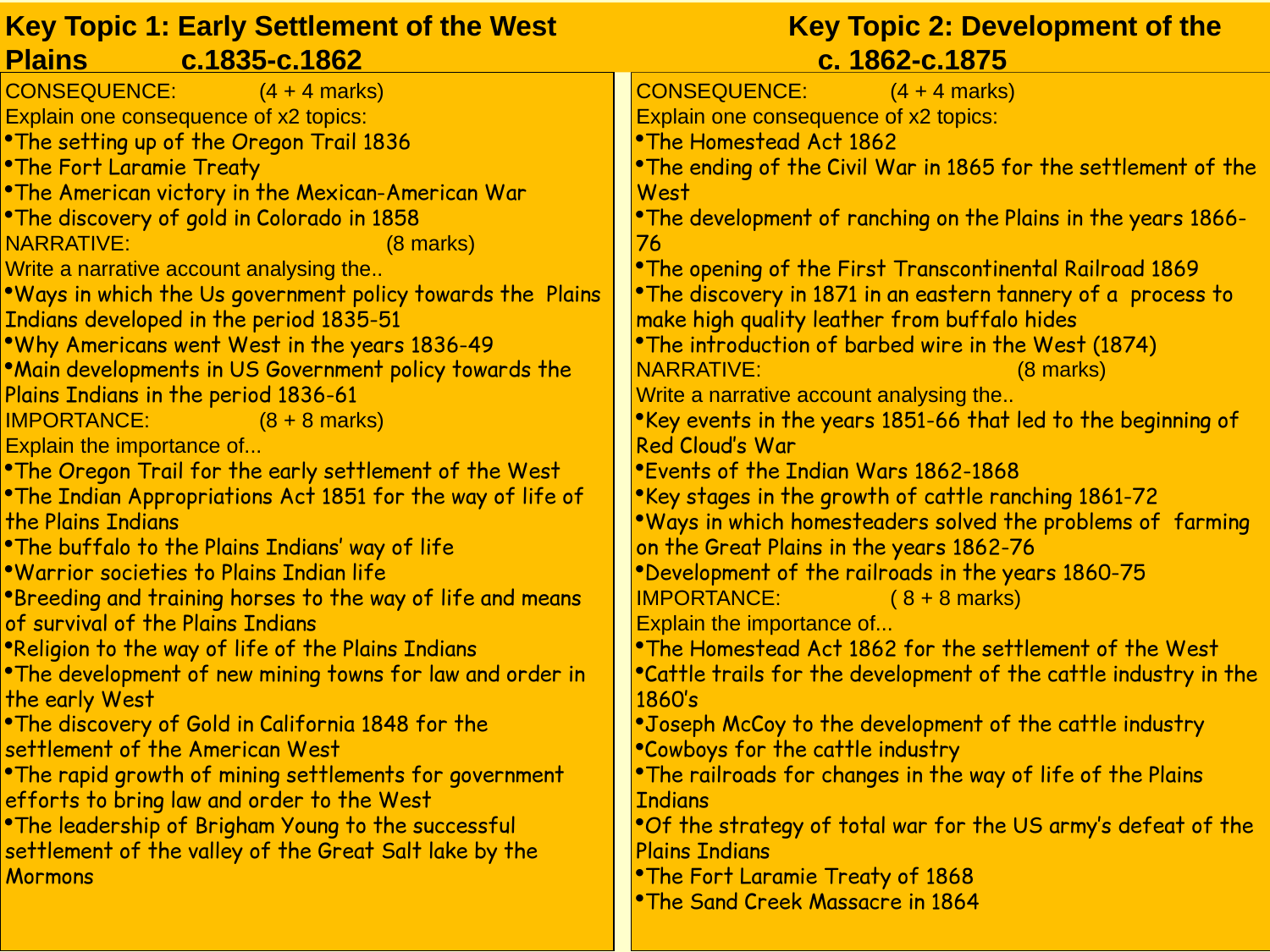

Key Topic 1: Early Settlement of the West 	                   Key Topic 2: Development of the Plains	       c.1835-c.1862		                                       c. 1862-c.1875
CONSEQUENCE:  	(4 + 4 marks)
Explain one consequence of x2 topics:
The setting up of the Oregon Trail 1836
The Fort Laramie Treaty
The American victory in the Mexican-American War
The discovery of gold in Colorado in 1858
NARRATIVE:  		(8 marks)
Write a narrative account analysing the..
Ways in which the Us government policy towards the  Plains Indians developed in the period 1835-51
Why Americans went West in the years 1836-49
Main developments in US Government policy towards the Plains Indians in the period 1836-61
IMPORTANCE:  	(8 + 8 marks)
Explain the importance of...
The Oregon Trail for the early settlement of the West
The Indian Appropriations Act 1851 for the way of life of the Plains Indians
The buffalo to the Plains Indians’ way of life
Warrior societies to Plains Indian life
Breeding and training horses to the way of life and means of survival of the Plains Indians
Religion to the way of life of the Plains Indians
The development of new mining towns for law and order in the early West
The discovery of Gold in California 1848 for the          settlement of the American West
The rapid growth of mining settlements for government efforts to bring law and order to the West
The leadership of Brigham Young to the successful    settlement of the valley of the Great Salt lake by the Mormons
CONSEQUENCE:  	(4 + 4 marks)
Explain one consequence of x2 topics:
The Homestead Act 1862
The ending of the Civil War in 1865 for the settlement of the West
The development of ranching on the Plains in the years 1866-76
The opening of the First Transcontinental Railroad 1869
The discovery in 1871 in an eastern tannery of a  process to make high quality leather from buffalo hides
The introduction of barbed wire in the West (1874)
NARRATIVE:  		(8 marks)
Write a narrative account analysing the..
Key events in the years 1851-66 that led to the beginning of Red Cloud’s War
Events of the Indian Wars 1862-1868
Key stages in the growth of cattle ranching 1861-72
Ways in which homesteaders solved the problems of  farming on the Great Plains in the years 1862-76
Development of the railroads in the years 1860-75
IMPORTANCE:  	( 8 + 8 marks)
Explain the importance of...
The Homestead Act 1862 for the settlement of the West
Cattle trails for the development of the cattle industry in the 1860’s
Joseph McCoy to the development of the cattle industry
Cowboys for the cattle industry
The railroads for changes in the way of life of the Plains Indians
Of the strategy of total war for the US army’s defeat of the Plains Indians
The Fort Laramie Treaty of 1868
The Sand Creek Massacre in 1864